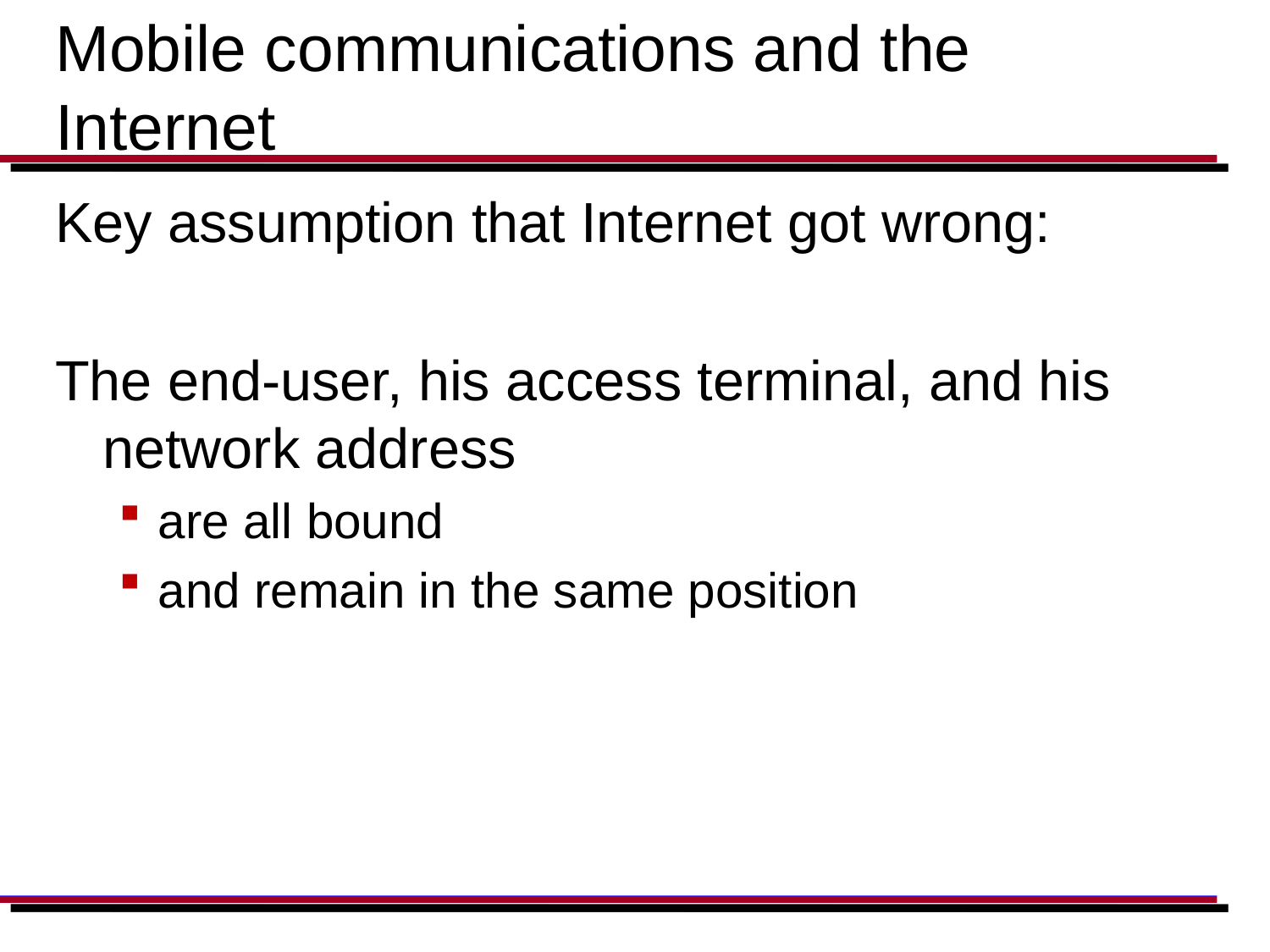

# Mobile communications and the Internet
Key assumption that Internet got wrong:

The end-user, his access terminal, and his network address
are all bound
and remain in the same position